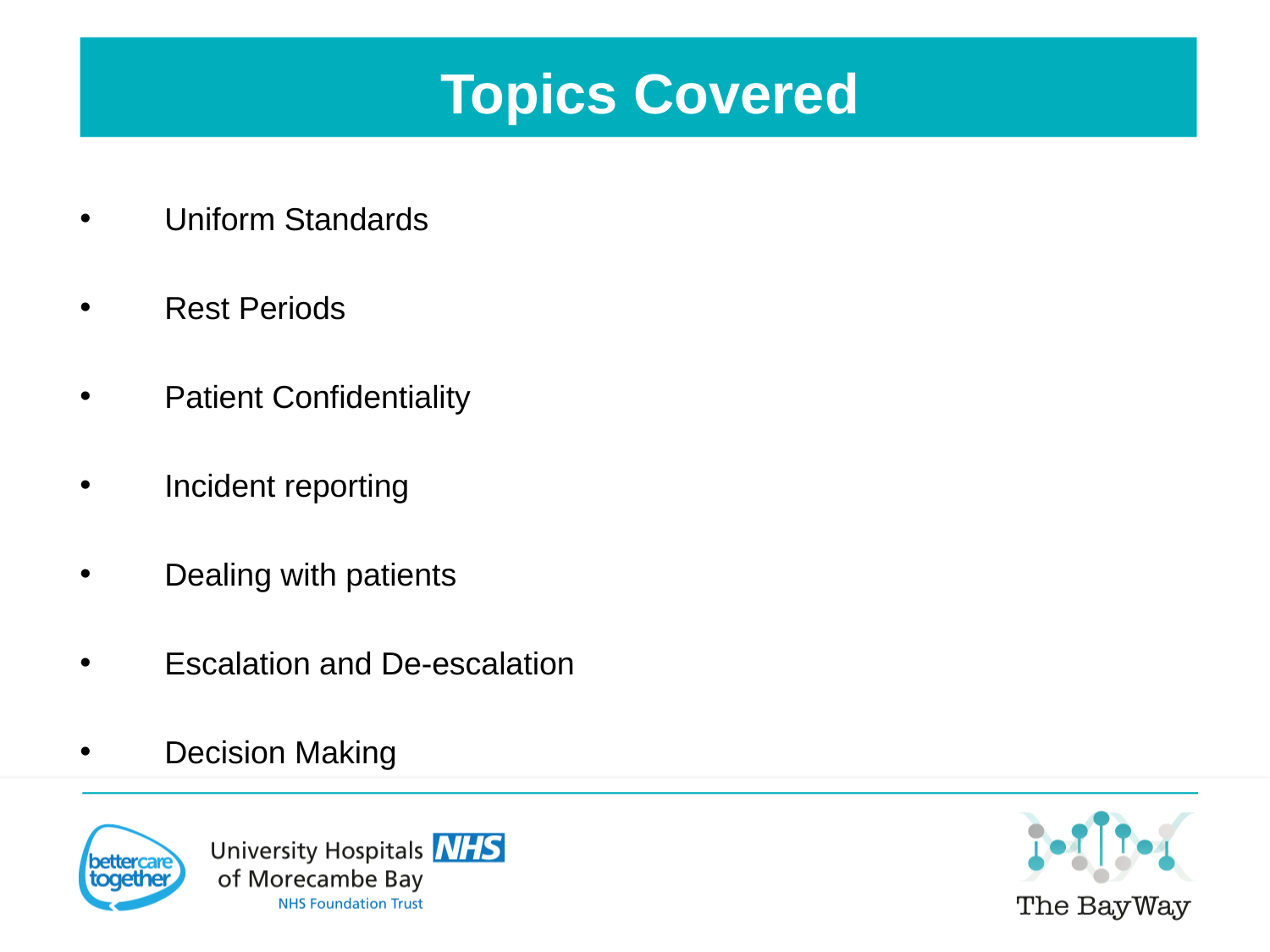

Topics Covered
Uniform Standards

Rest Periods

Patient Confidentiality

Incident reporting

Dealing with patients

Escalation and De-escalation

Decision Making